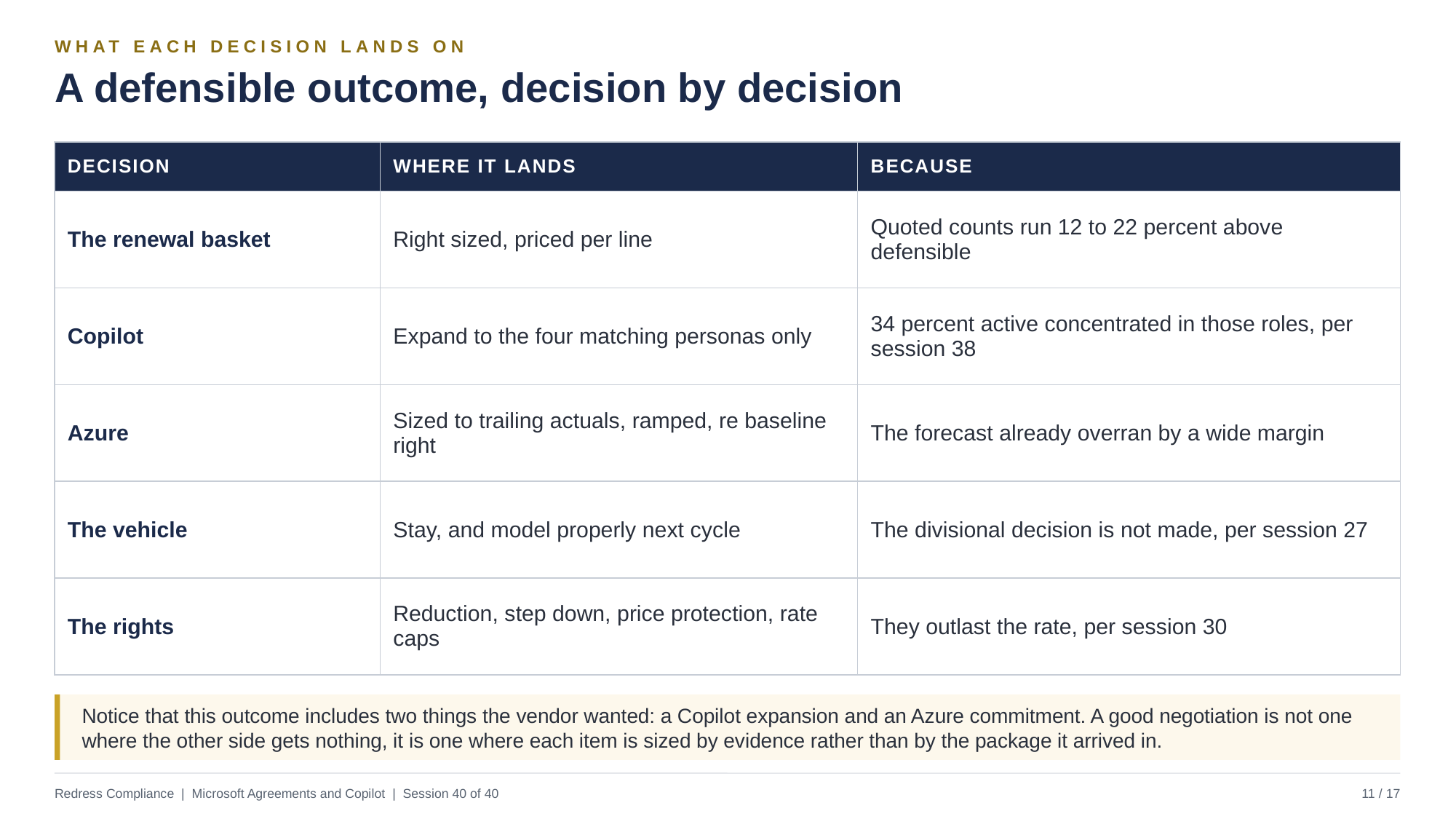

WHAT EACH DECISION LANDS ON
A defensible outcome, decision by decision
| DECISION | WHERE IT LANDS | BECAUSE |
| --- | --- | --- |
| The renewal basket | Right sized, priced per line | Quoted counts run 12 to 22 percent above defensible |
| Copilot | Expand to the four matching personas only | 34 percent active concentrated in those roles, per session 38 |
| Azure | Sized to trailing actuals, ramped, re baseline right | The forecast already overran by a wide margin |
| The vehicle | Stay, and model properly next cycle | The divisional decision is not made, per session 27 |
| The rights | Reduction, step down, price protection, rate caps | They outlast the rate, per session 30 |

Notice that this outcome includes two things the vendor wanted: a Copilot expansion and an Azure commitment. A good negotiation is not one where the other side gets nothing, it is one where each item is sized by evidence rather than by the package it arrived in.

Redress Compliance  |  Microsoft Agreements and Copilot  |  Session 40 of 40
11 / 17